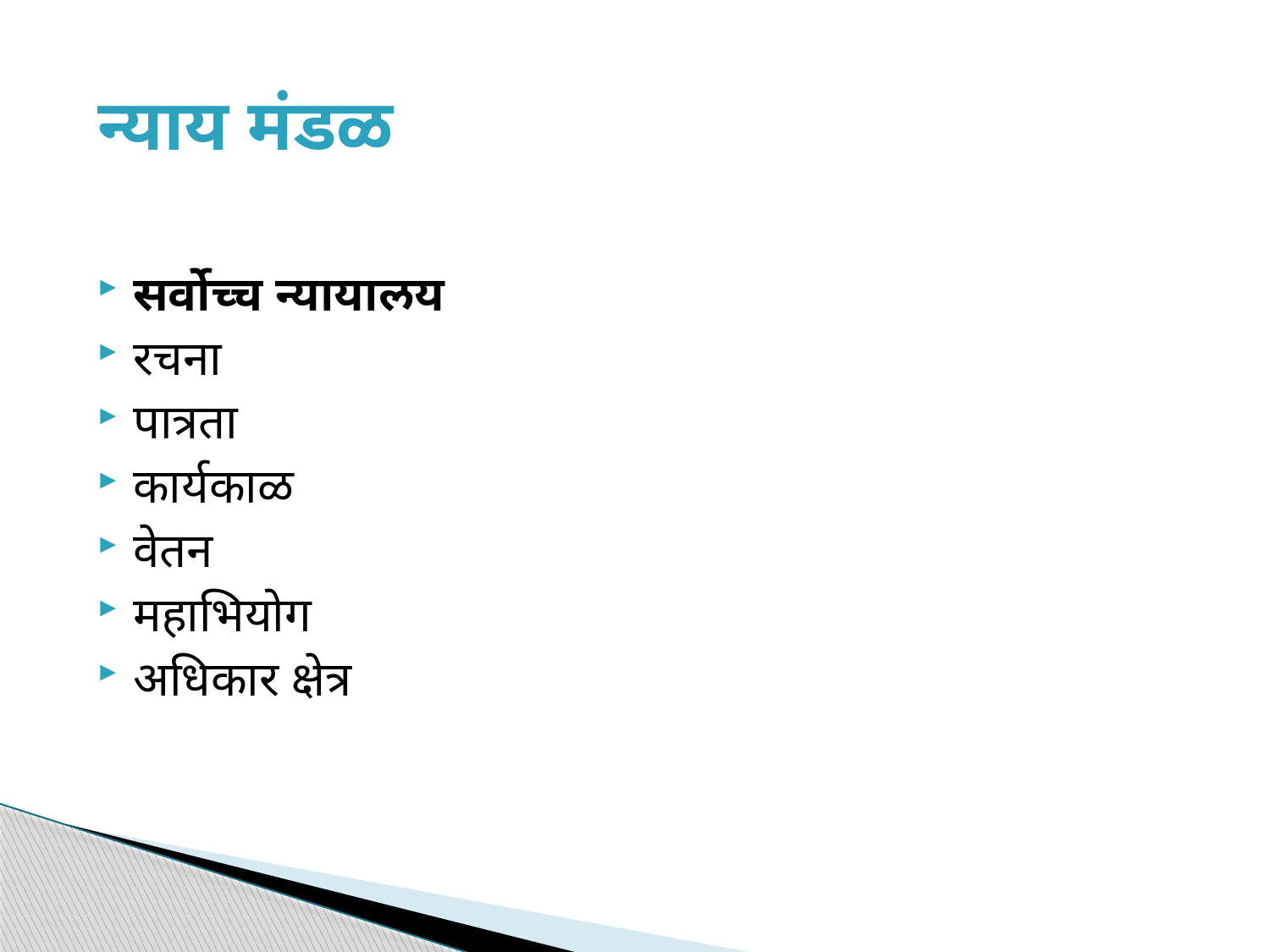

न्याय मंडळ

सर्वोच्च न्यायालय
रचना
पात्रता
कार्यकाळ
वेतन
महाभियोग
अधिकार क्षेत्र